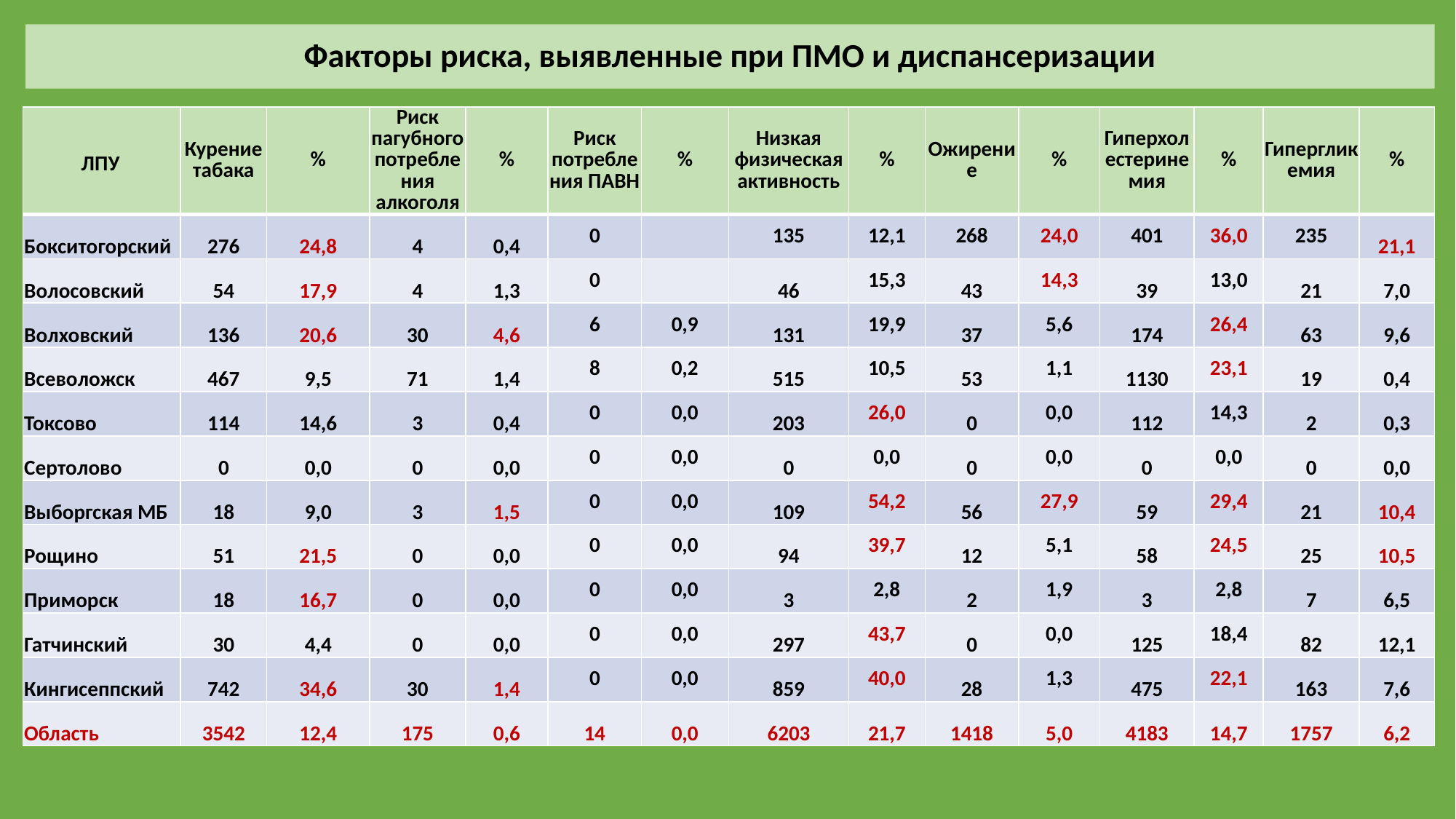

# Факторы риска, выявленные при ПМО и диспансеризации
| ЛПУ | Курение табака | % | Риск пагубного потребления алкоголя | % | Риск потребления ПАВН | % | Низкая физическая активность | % | Ожирение | % | Гиперхолестеринемия | % | Гипергликемия | % |
| --- | --- | --- | --- | --- | --- | --- | --- | --- | --- | --- | --- | --- | --- | --- |
| Бокситогорский | 276 | 24,8 | 4 | 0,4 | 0 |  | 135 | 12,1 | 268 | 24,0 | 401 | 36,0 | 235 | 21,1 |
| Волосовский | 54 | 17,9 | 4 | 1,3 | 0 |  | 46 | 15,3 | 43 | 14,3 | 39 | 13,0 | 21 | 7,0 |
| Волховский | 136 | 20,6 | 30 | 4,6 | 6 | 0,9 | 131 | 19,9 | 37 | 5,6 | 174 | 26,4 | 63 | 9,6 |
| Всеволожск | 467 | 9,5 | 71 | 1,4 | 8 | 0,2 | 515 | 10,5 | 53 | 1,1 | 1130 | 23,1 | 19 | 0,4 |
| Токсово | 114 | 14,6 | 3 | 0,4 | 0 | 0,0 | 203 | 26,0 | 0 | 0,0 | 112 | 14,3 | 2 | 0,3 |
| Сертолово | 0 | 0,0 | 0 | 0,0 | 0 | 0,0 | 0 | 0,0 | 0 | 0,0 | 0 | 0,0 | 0 | 0,0 |
| Выборгская МБ | 18 | 9,0 | 3 | 1,5 | 0 | 0,0 | 109 | 54,2 | 56 | 27,9 | 59 | 29,4 | 21 | 10,4 |
| Рощино | 51 | 21,5 | 0 | 0,0 | 0 | 0,0 | 94 | 39,7 | 12 | 5,1 | 58 | 24,5 | 25 | 10,5 |
| Приморск | 18 | 16,7 | 0 | 0,0 | 0 | 0,0 | 3 | 2,8 | 2 | 1,9 | 3 | 2,8 | 7 | 6,5 |
| Гатчинский | 30 | 4,4 | 0 | 0,0 | 0 | 0,0 | 297 | 43,7 | 0 | 0,0 | 125 | 18,4 | 82 | 12,1 |
| Кингисеппский | 742 | 34,6 | 30 | 1,4 | 0 | 0,0 | 859 | 40,0 | 28 | 1,3 | 475 | 22,1 | 163 | 7,6 |
| Область | 3542 | 12,4 | 175 | 0,6 | 14 | 0,0 | 6203 | 21,7 | 1418 | 5,0 | 4183 | 14,7 | 1757 | 6,2 |